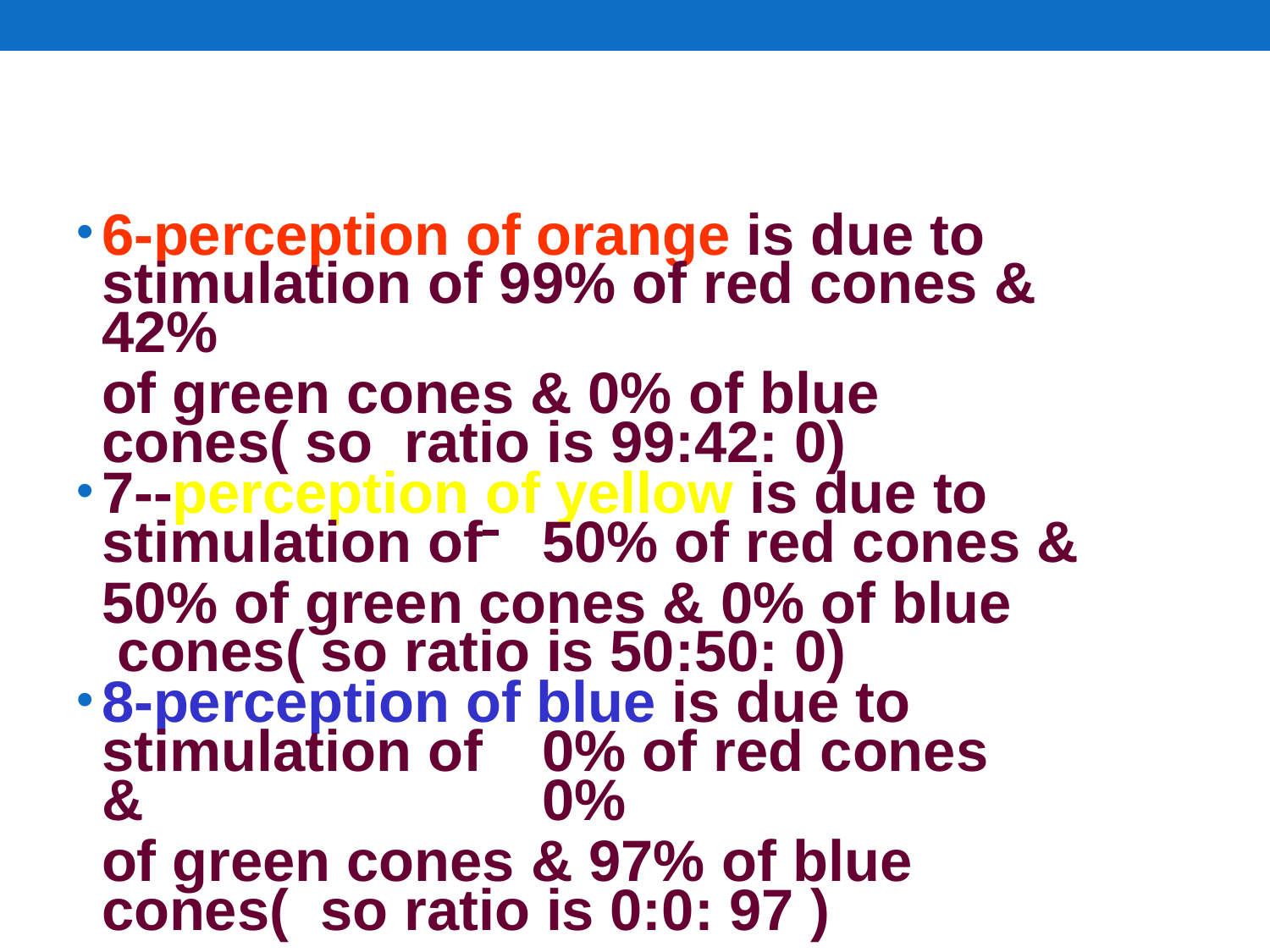

6-perception of orange is due to
stimulation of 99% of red cones &	42%
of green cones & 0% of blue	cones( so  ratio is 99:42: 0)
7--perception of yellow is due to
stimulation of	50% of red cones &
50% of green cones & 0% of blue  cones( so ratio is 50:50: 0)
8-perception of blue is due to
stimulation of	0% of red cones &	0%
of green cones & 97% of blue	cones(  so ratio is 0:0: 97 )